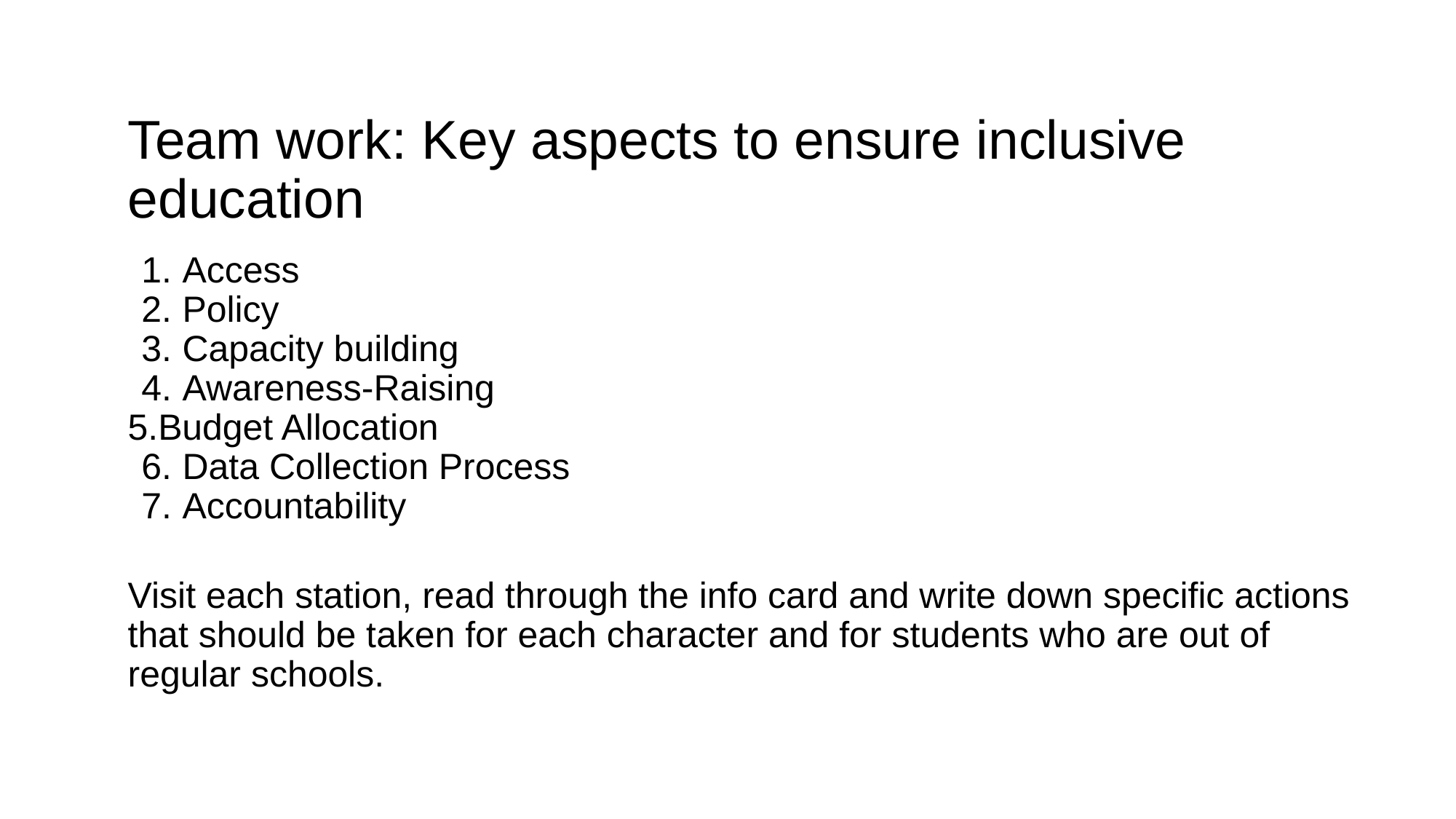

# Team work: Key aspects to ensure inclusive education
Access
Policy
Capacity building
Awareness-Raising
Budget Allocation
Data Collection Process
Accountability

Visit each station, read through the info card and write down specific actions that should be taken for each character and for students who are out of regular schools.